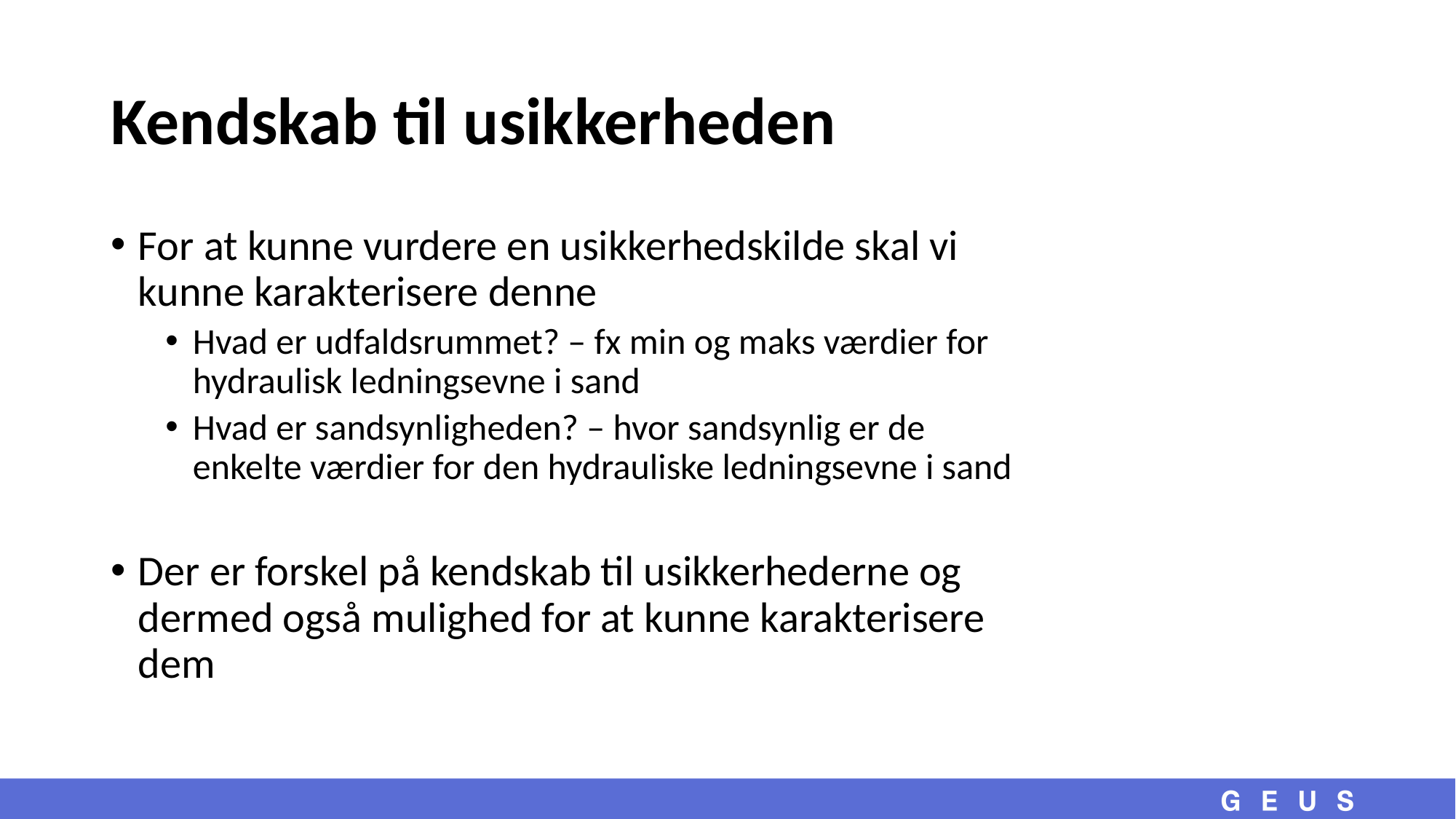

# Kendskab til usikkerheden
For at kunne vurdere en usikkerhedskilde skal vi kunne karakterisere denne
Hvad er udfaldsrummet? – fx min og maks værdier for hydraulisk ledningsevne i sand
Hvad er sandsynligheden? – hvor sandsynlig er de enkelte værdier for den hydrauliske ledningsevne i sand

Der er forskel på kendskab til usikkerhederne og dermed også mulighed for at kunne karakterisere dem